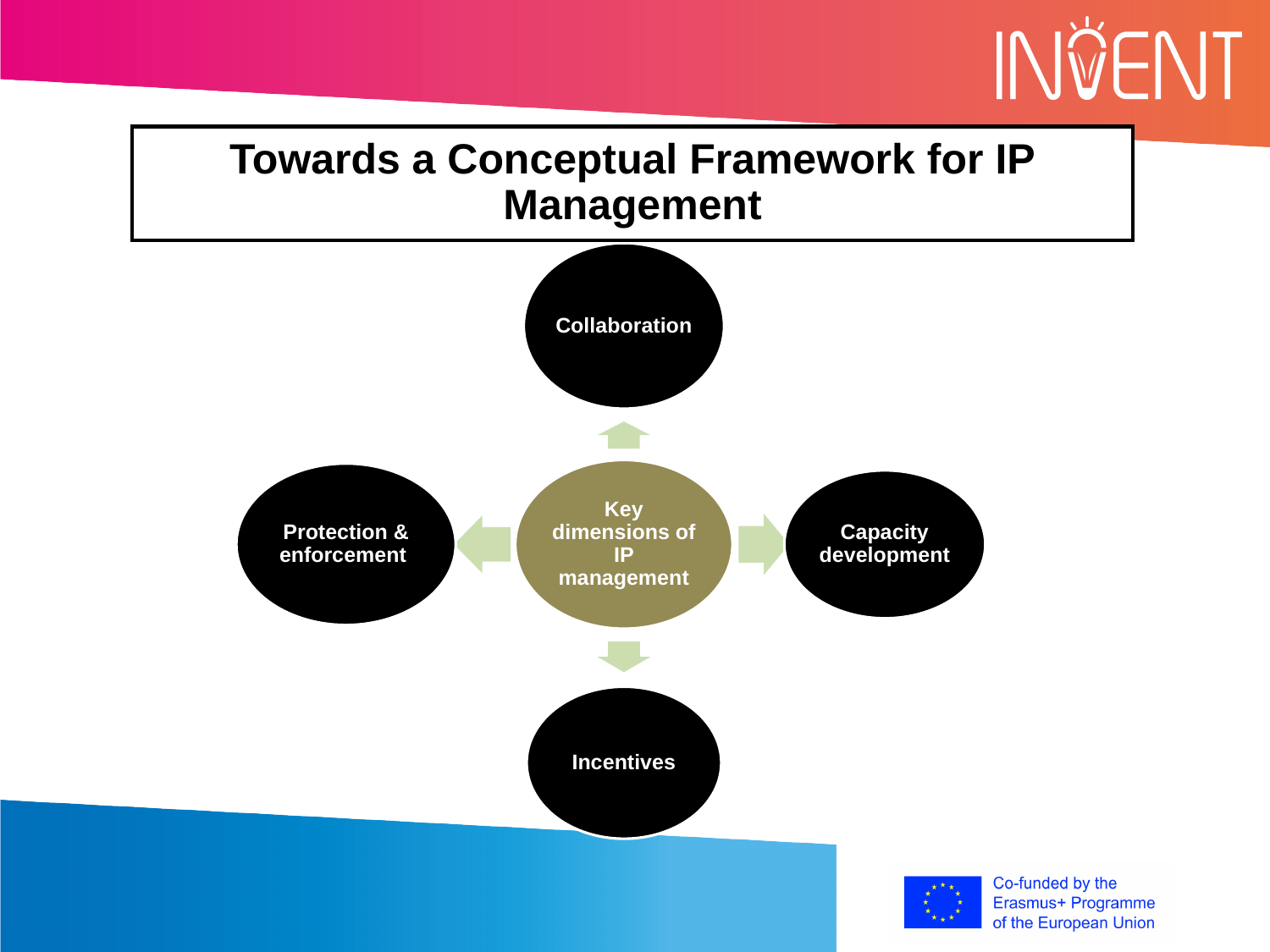

Towards a Conceptual Framework for IP Management
Key dimensions of IP management

Collaboration

Capacity development

Incentives

Protection & enforcement